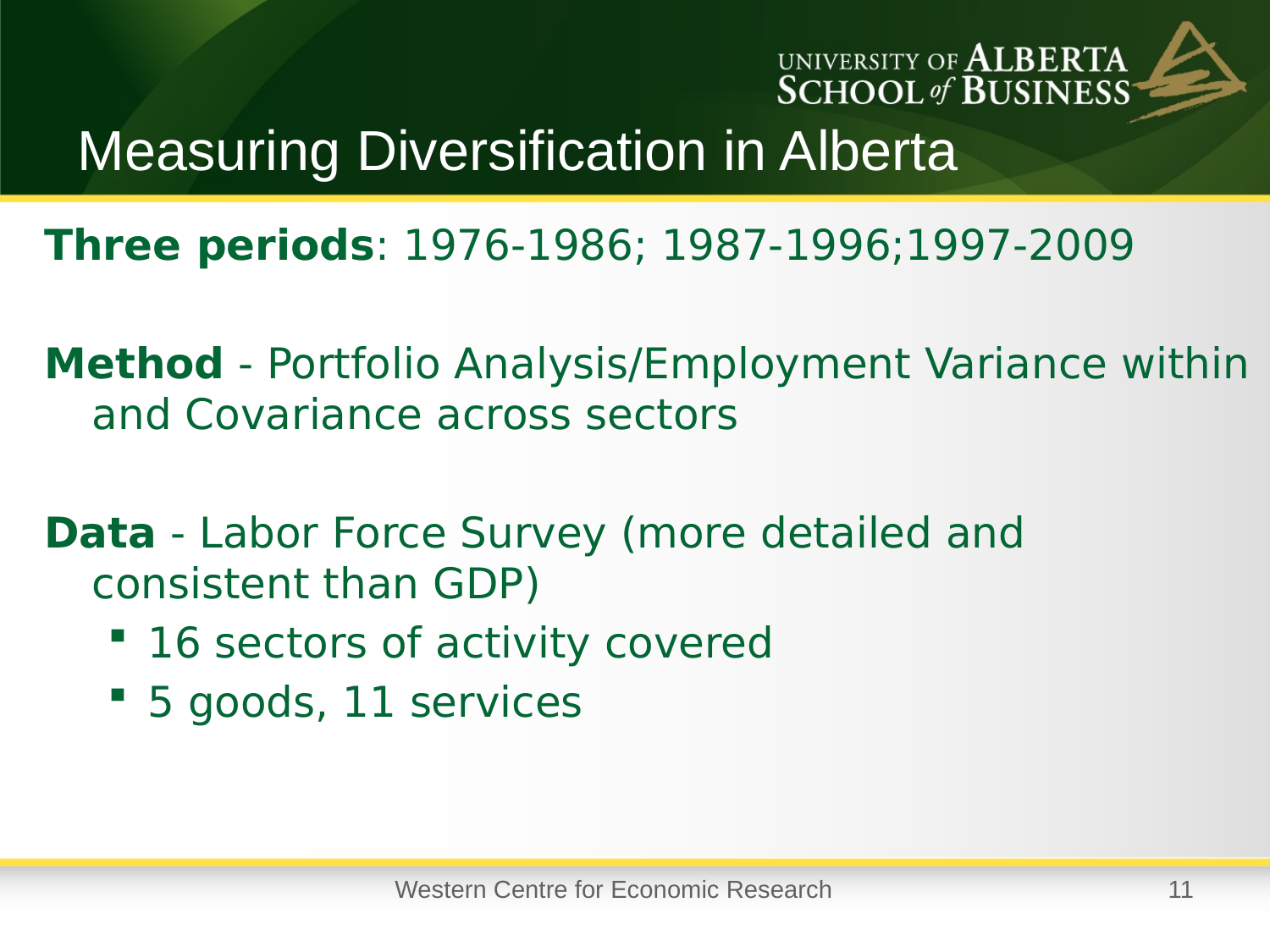

# Measuring Diversification in Alberta
Three periods: 1976-1986; 1987-1996;1997-2009

Method - Portfolio Analysis/Employment Variance within and Covariance across sectors

Data - Labor Force Survey (more detailed and consistent than GDP)
16 sectors of activity covered
5 goods, 11 services

Western Centre for Economic Research
11